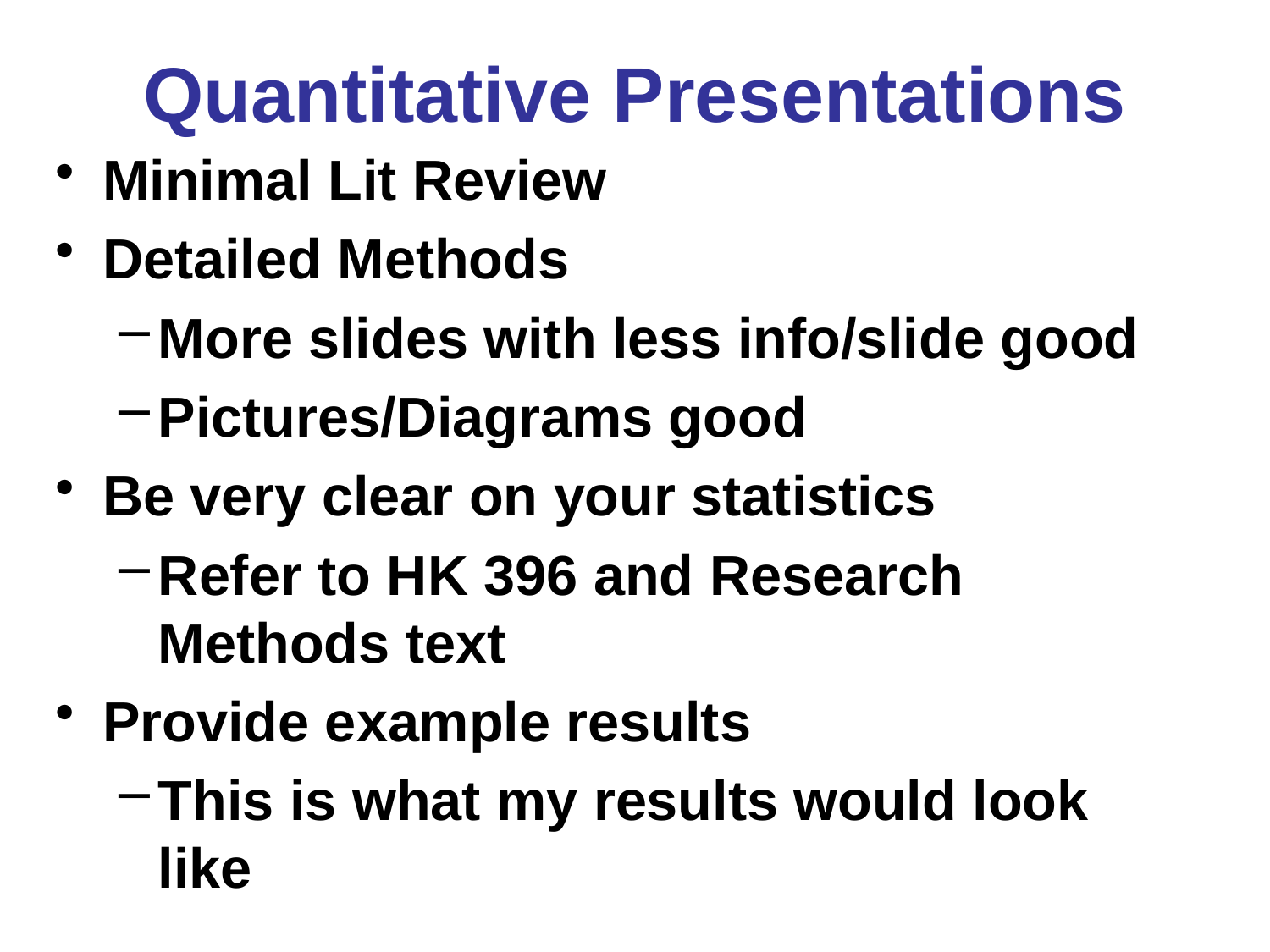

# Quantitative Presentations
Minimal Lit Review
Detailed Methods
More slides with less info/slide good
Pictures/Diagrams good
Be very clear on your statistics
Refer to HK 396 and Research Methods text
Provide example results
This is what my results would look like